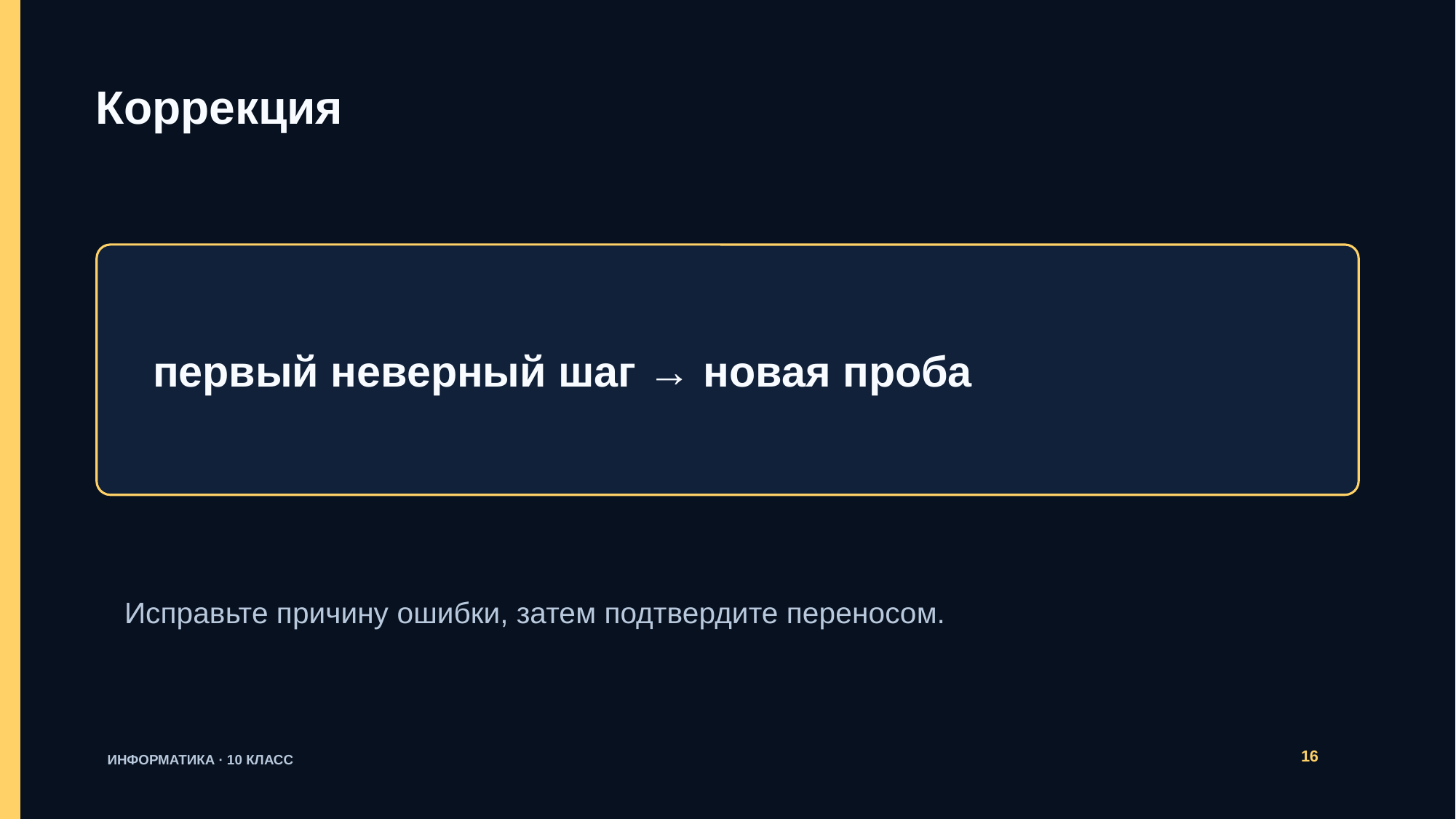

Коррекция

первый неверный шаг → новая проба
Исправьте причину ошибки, затем подтвердите переносом.
16
ИНФОРМАТИКА · 10 КЛАСС